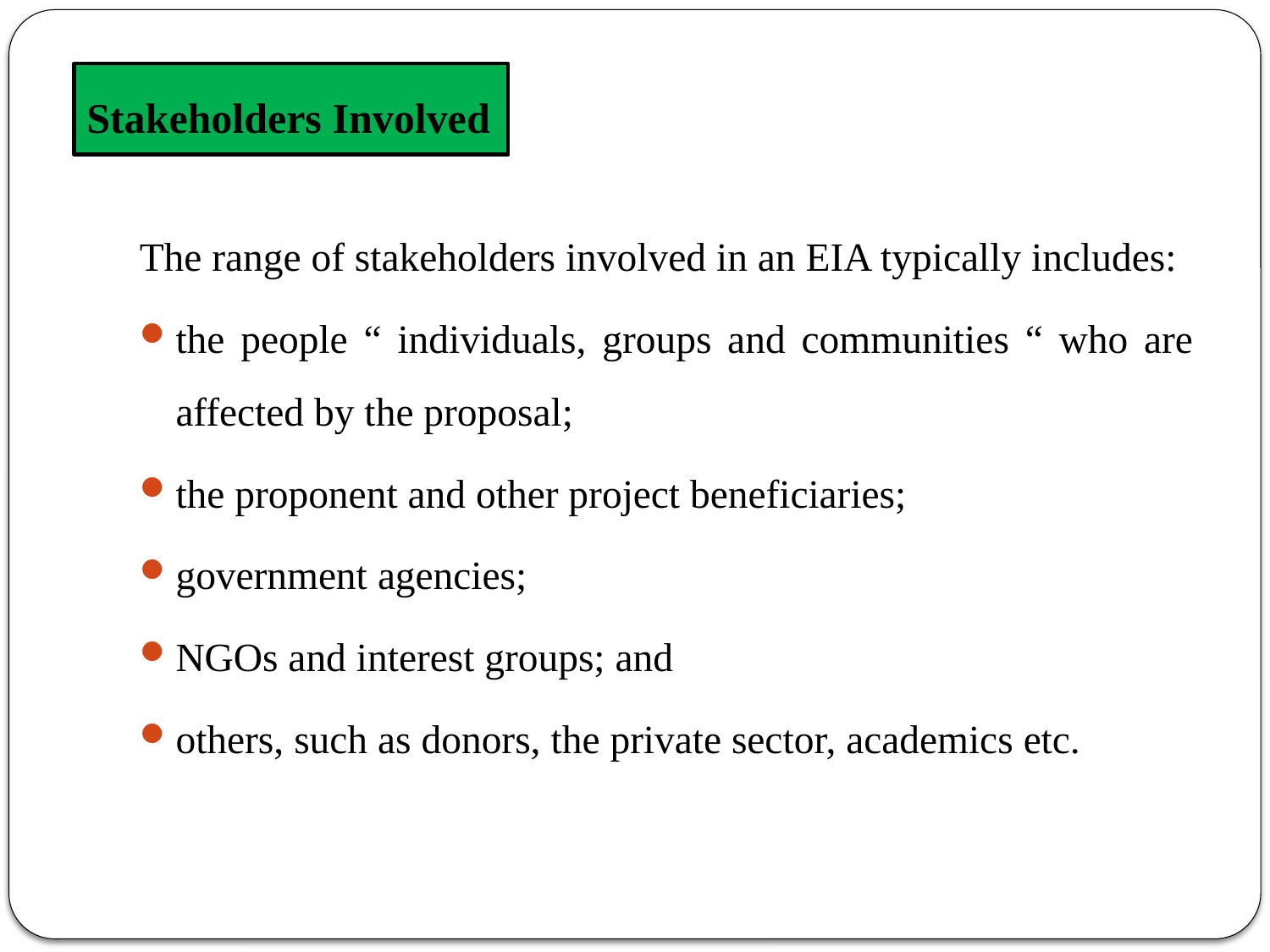

# Stakeholders Involved
The range of stakeholders involved in an EIA typically includes:
the people “ individuals, groups and communities “ who are affected by the proposal;
the proponent and other project beneficiaries;
government agencies;
NGOs and interest groups; and
others, such as donors, the private sector, academics etc.